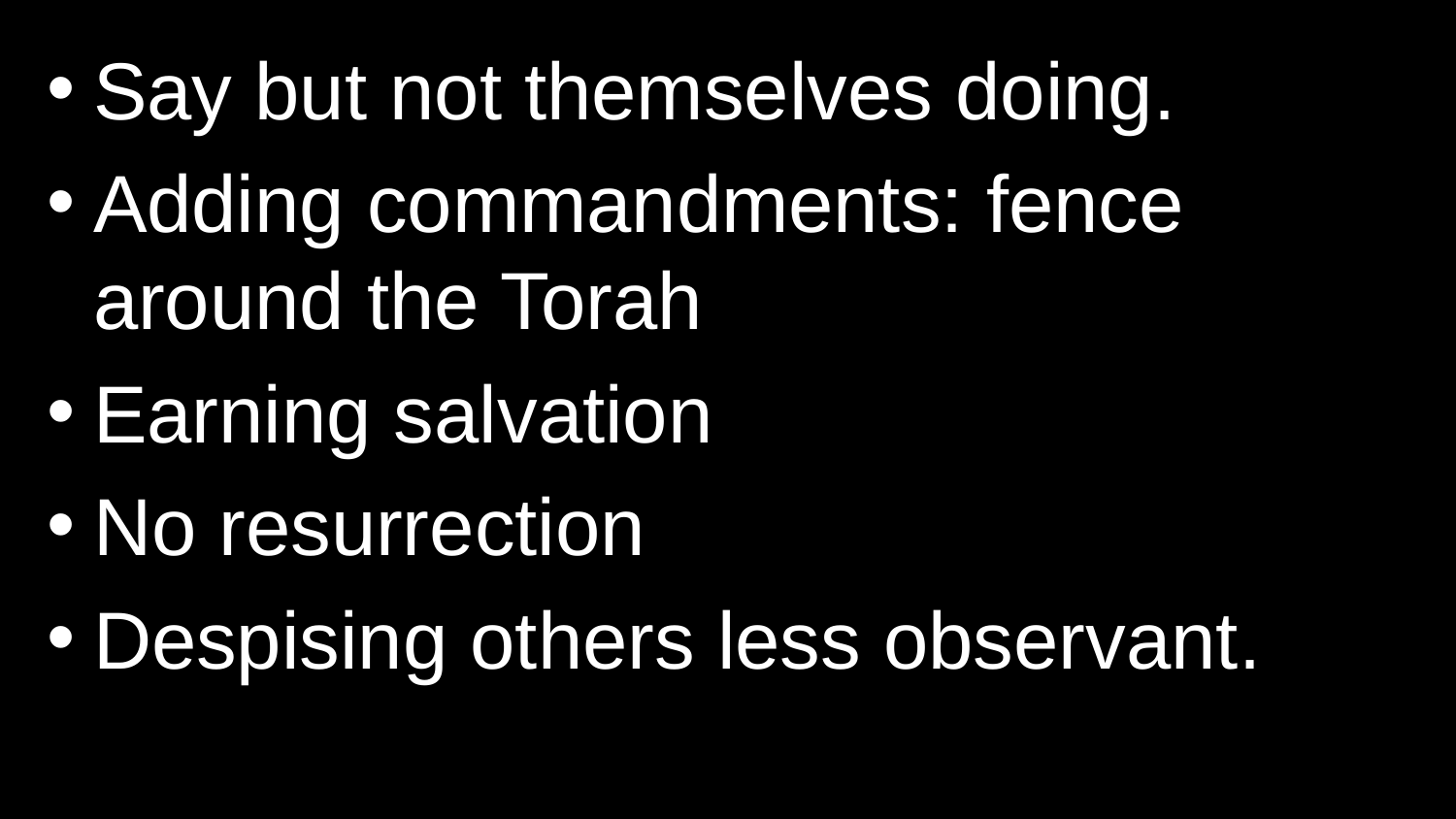

Say but not themselves doing.
Adding commandments: fence around the Torah
Earning salvation
No resurrection
Despising others less observant.